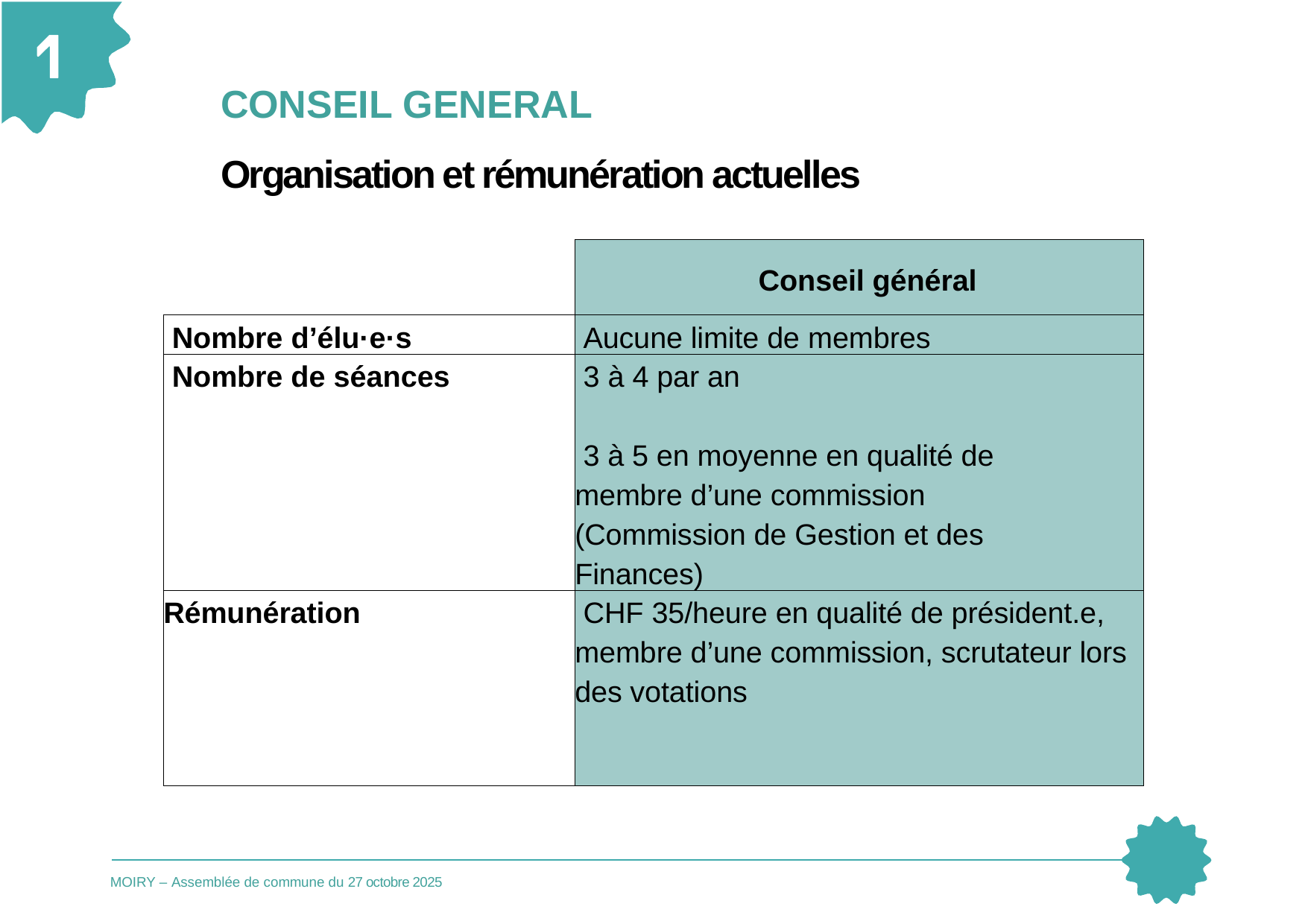

# CONSEIL GENERAL
Organisation et rémunération actuelles
|  | Conseil général |
| --- | --- |
| Nombre d’élu·e·s | Aucune limite de membres |
| Nombre de séances | 3 à 4 par an 3 à 5 en moyenne en qualité de membre d’une commission (Commission de Gestion et des Finances) |
| Rémunération | CHF 35/heure en qualité de président.e, membre d’une commission, scrutateur lors des votations |
MOIRY – Assemblée de commune du 27 octobre 2025